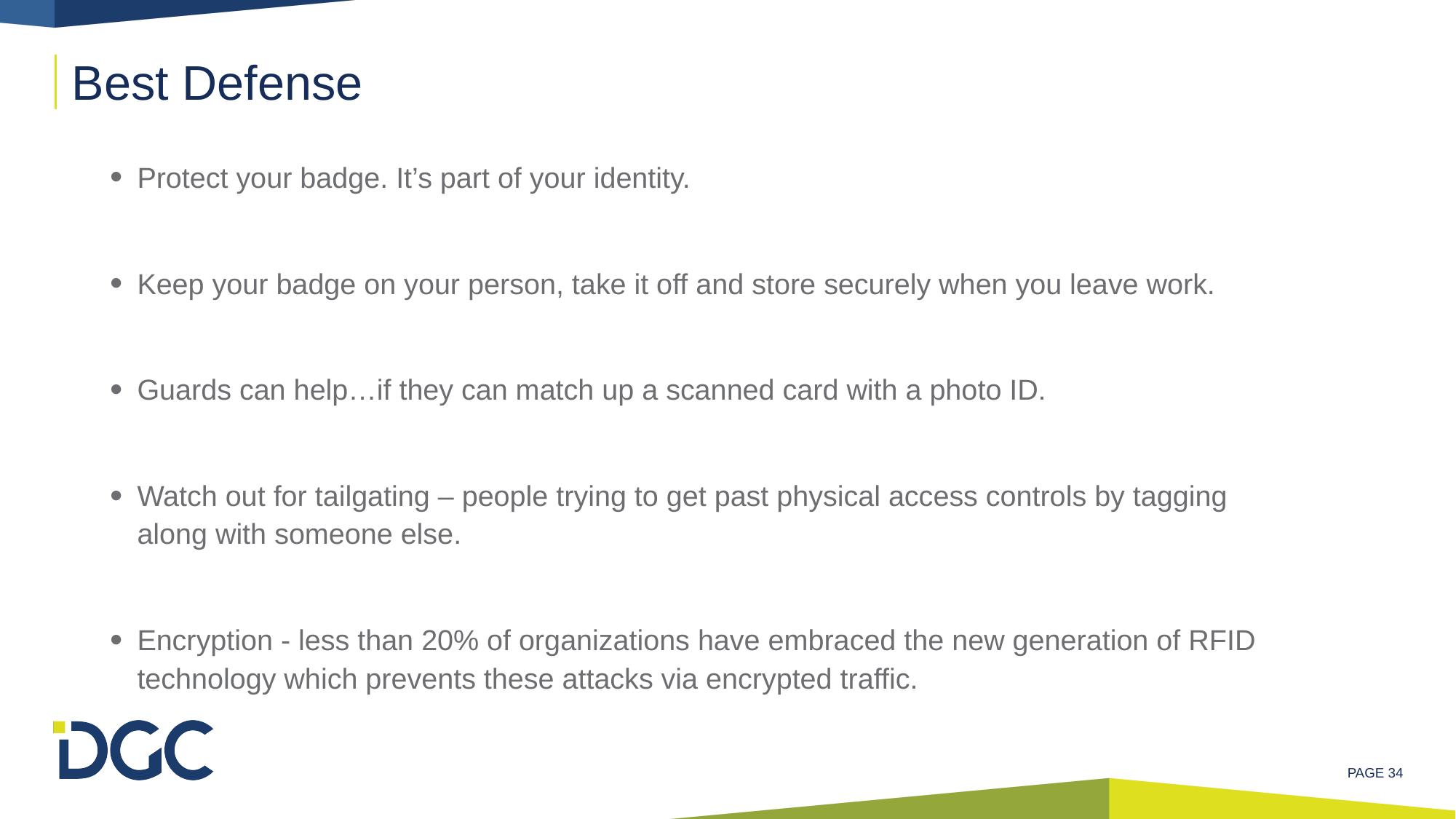

# Best Defense
Protect your badge. It’s part of your identity.

Keep your badge on your person, take it off and store securely when you leave work.

Guards can help…if they can match up a scanned card with a photo ID.

Watch out for tailgating – people trying to get past physical access controls by tagging along with someone else.

Encryption - less than 20% of organizations have embraced the new generation of RFID technology which prevents these attacks via encrypted traffic.
 PAGE 34